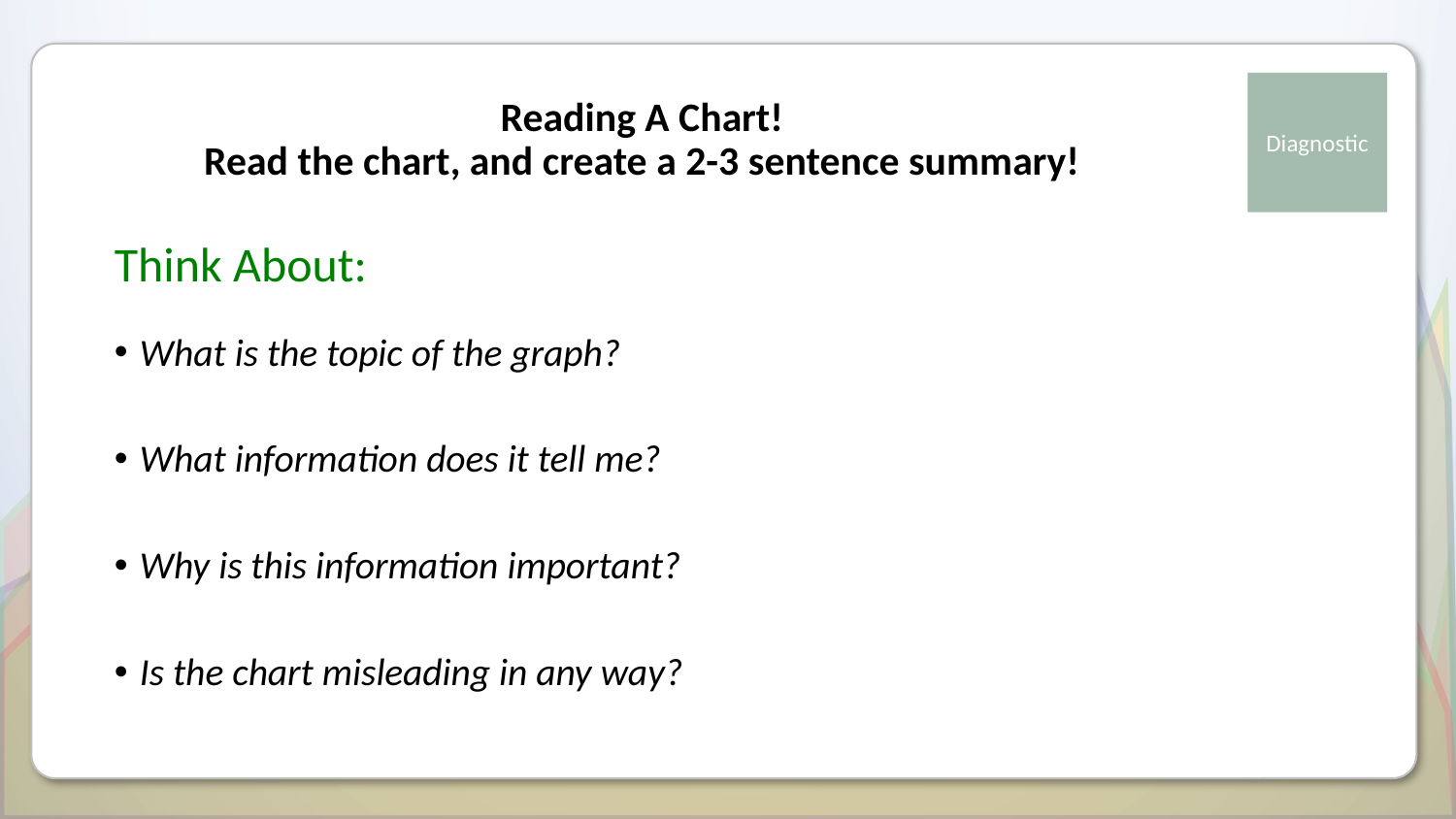

# Reading A Chart! Read the chart, and create a 2-3 sentence summary!
Think About:
What is the topic of the graph?

What information does it tell me?

Why is this information important?

Is the chart misleading in any way?